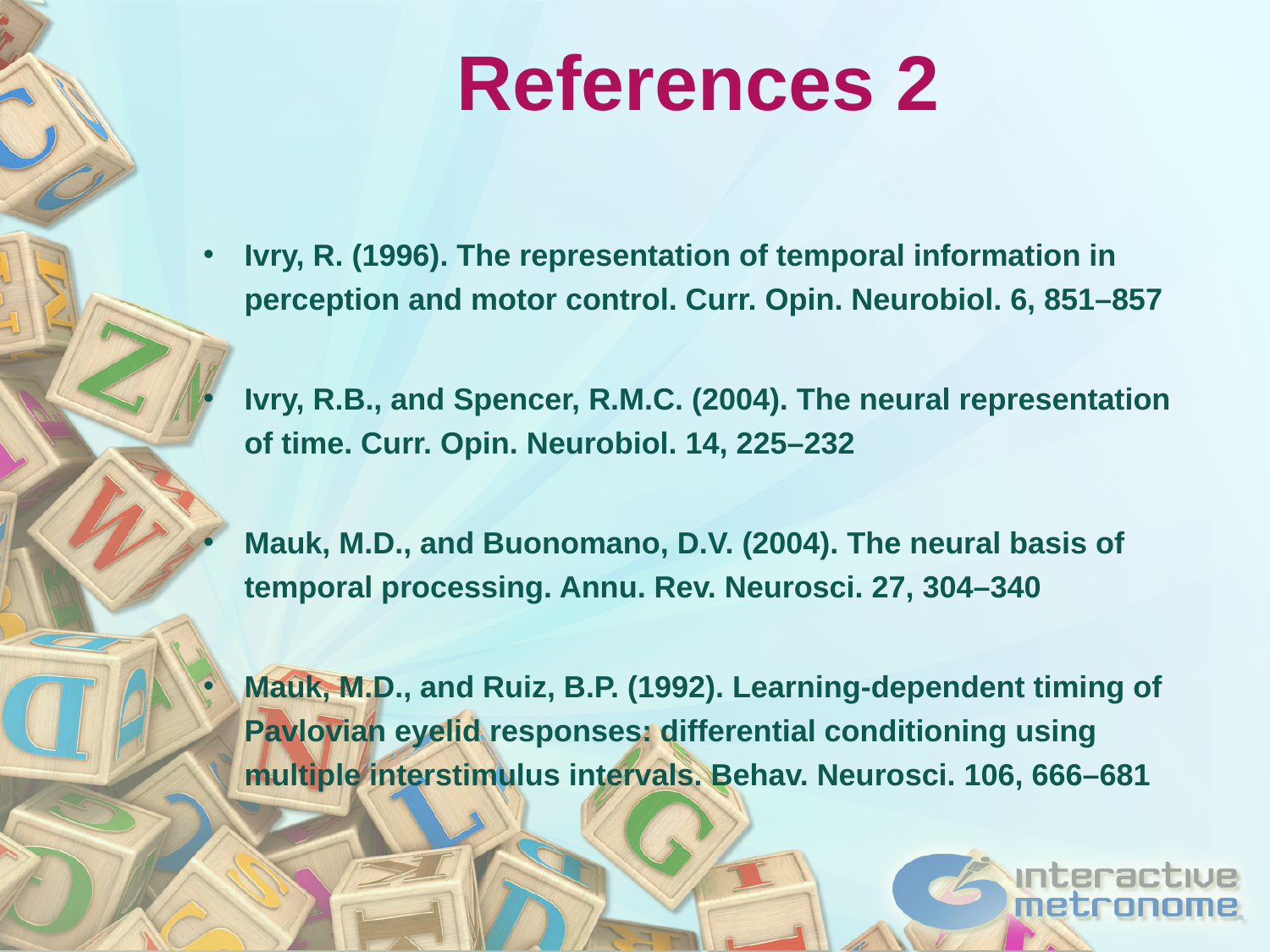

# References 2
Ivry, R. (1996). The representation of temporal information in perception and motor control. Curr. Opin. Neurobiol. 6, 851–857

Ivry, R.B., and Spencer, R.M.C. (2004). The neural representation of time. Curr. Opin. Neurobiol. 14, 225–232

Mauk, M.D., and Buonomano, D.V. (2004). The neural basis of temporal processing. Annu. Rev. Neurosci. 27, 304–340

Mauk, M.D., and Ruiz, B.P. (1992). Learning-dependent timing of Pavlovian eyelid responses: differential conditioning using multiple interstimulus intervals. Behav. Neurosci. 106, 666–681